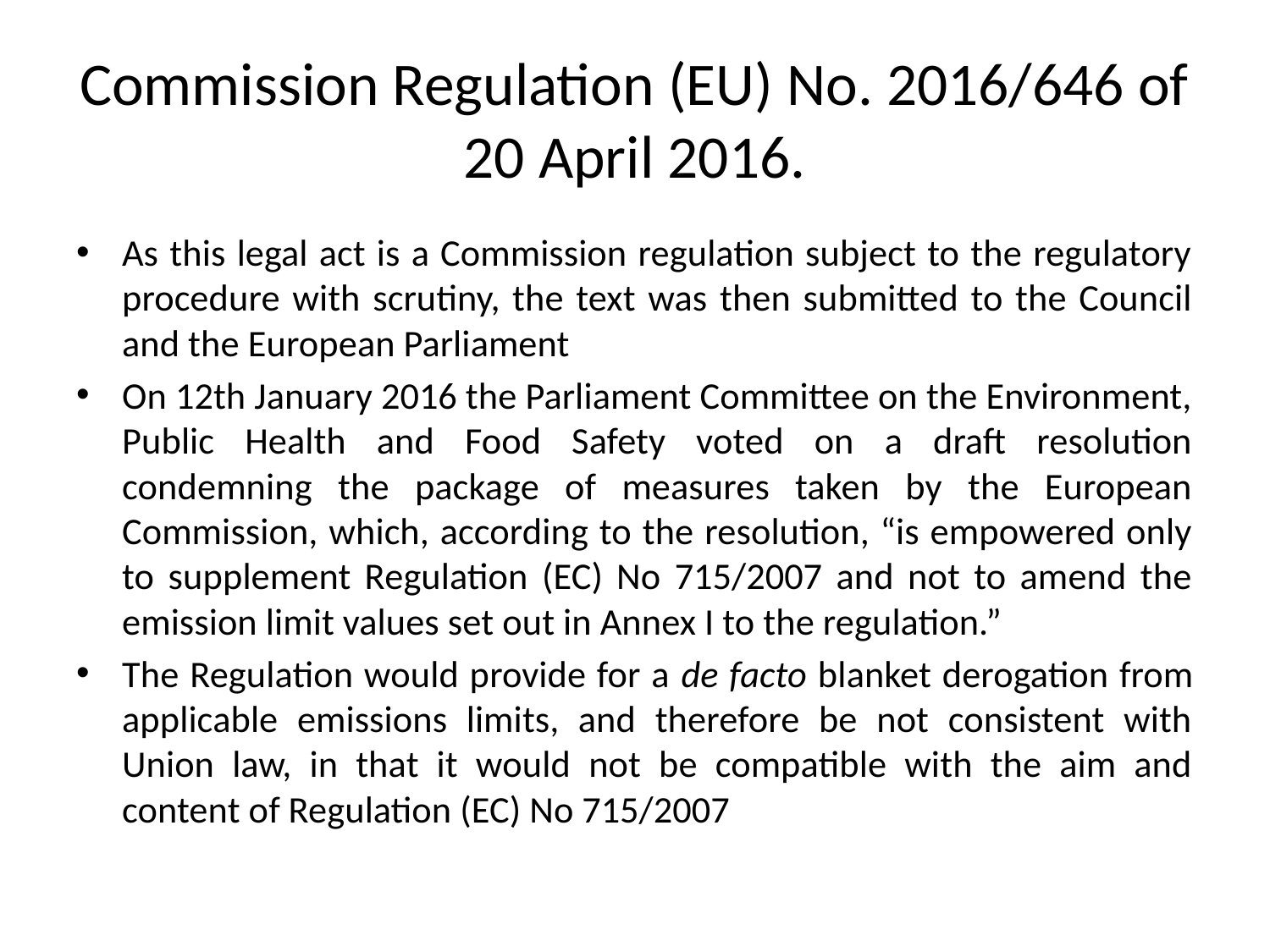

# Commission Regulation (EU) No. 2016/646 of 20 April 2016.
As this legal act is a Commission regulation subject to the regulatory procedure with scrutiny, the text was then submitted to the Council and the European Parliament
On 12th January 2016 the Parliament Committee on the Environment, Public Health and Food Safety voted on a draft resolution condemning the package of measures taken by the European Commission, which, according to the resolution, “is empowered only to supplement Regulation (EC) No 715/2007 and not to amend the emission limit values set out in Annex I to the regulation.”
The Regulation would provide for a de facto blanket derogation from applicable emissions limits, and therefore be not consistent with Union law, in that it would not be compatible with the aim and content of Regulation (EC) No 715/2007